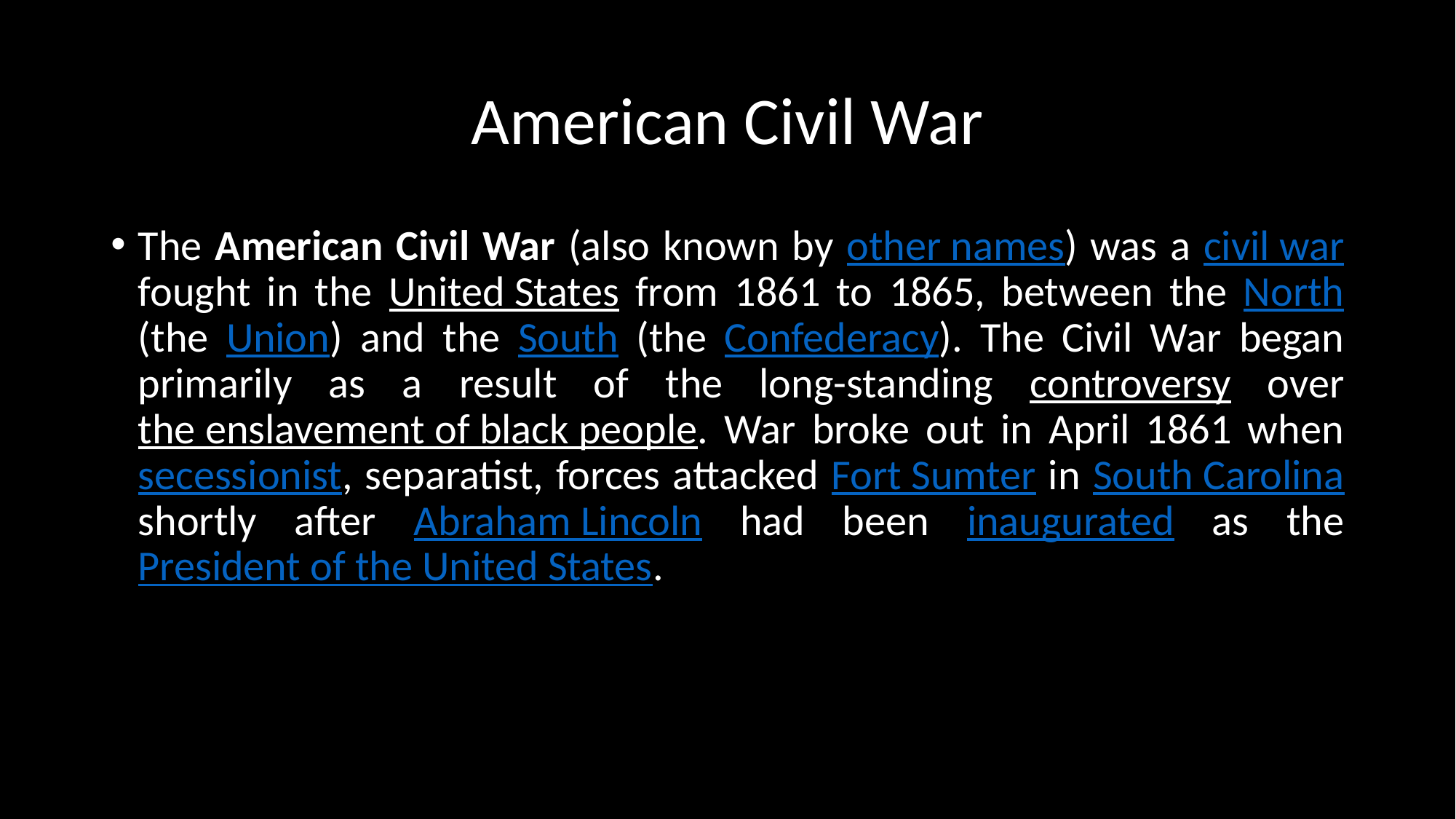

# American Civil War
The American Civil War (also known by other names) was a civil war fought in the United States from 1861 to 1865, between the North (the Union) and the South (the Confederacy). The Civil War began primarily as a result of the long-standing controversy over the enslavement of black people. War broke out in April 1861 when secessionist, separatist, forces attacked Fort Sumter in South Carolina shortly after Abraham Lincoln had been inaugurated as the President of the United States.